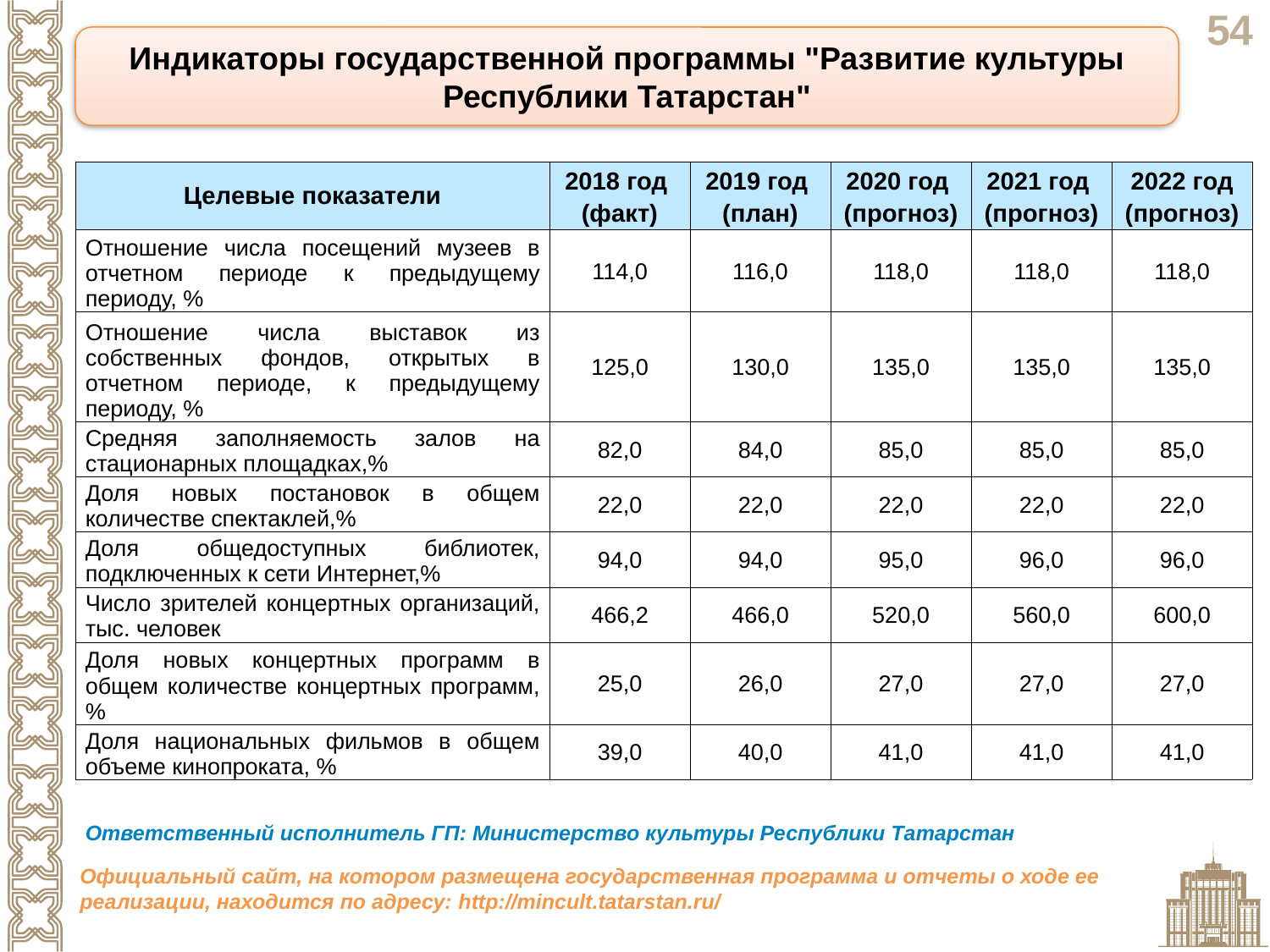

Индикаторы государственной программы "Развитие культуры Республики Татарстан"
| Целевые показатели | 2018 год (факт) | 2019 год (план) | 2020 год (прогноз) | 2021 год (прогноз) | 2022 год (прогноз) |
| --- | --- | --- | --- | --- | --- |
| Отношение числа посещений музеев в отчетном периоде к предыдущему периоду, % | 114,0 | 116,0 | 118,0 | 118,0 | 118,0 |
| Отношение числа выставок из собственных фондов, открытых в отчетном периоде, к предыдущему периоду, % | 125,0 | 130,0 | 135,0 | 135,0 | 135,0 |
| Средняя заполняемость залов на стационарных площадках,% | 82,0 | 84,0 | 85,0 | 85,0 | 85,0 |
| Доля новых постановок в общем количестве спектаклей,% | 22,0 | 22,0 | 22,0 | 22,0 | 22,0 |
| Доля общедоступных библиотек, подключенных к сети Интернет,% | 94,0 | 94,0 | 95,0 | 96,0 | 96,0 |
| Число зрителей концертных организаций, тыс. человек | 466,2 | 466,0 | 520,0 | 560,0 | 600,0 |
| Доля новых концертных программ в общем количестве концертных программ, % | 25,0 | 26,0 | 27,0 | 27,0 | 27,0 |
| Доля национальных фильмов в общем объеме кинопроката, % | 39,0 | 40,0 | 41,0 | 41,0 | 41,0 |
Ответственный исполнитель ГП: Министерство культуры Республики Татарстан
Официальный сайт, на котором размещена государственная программа и отчеты о ходе ее реализации, находится по адресу: http://mincult.tatarstan.ru/